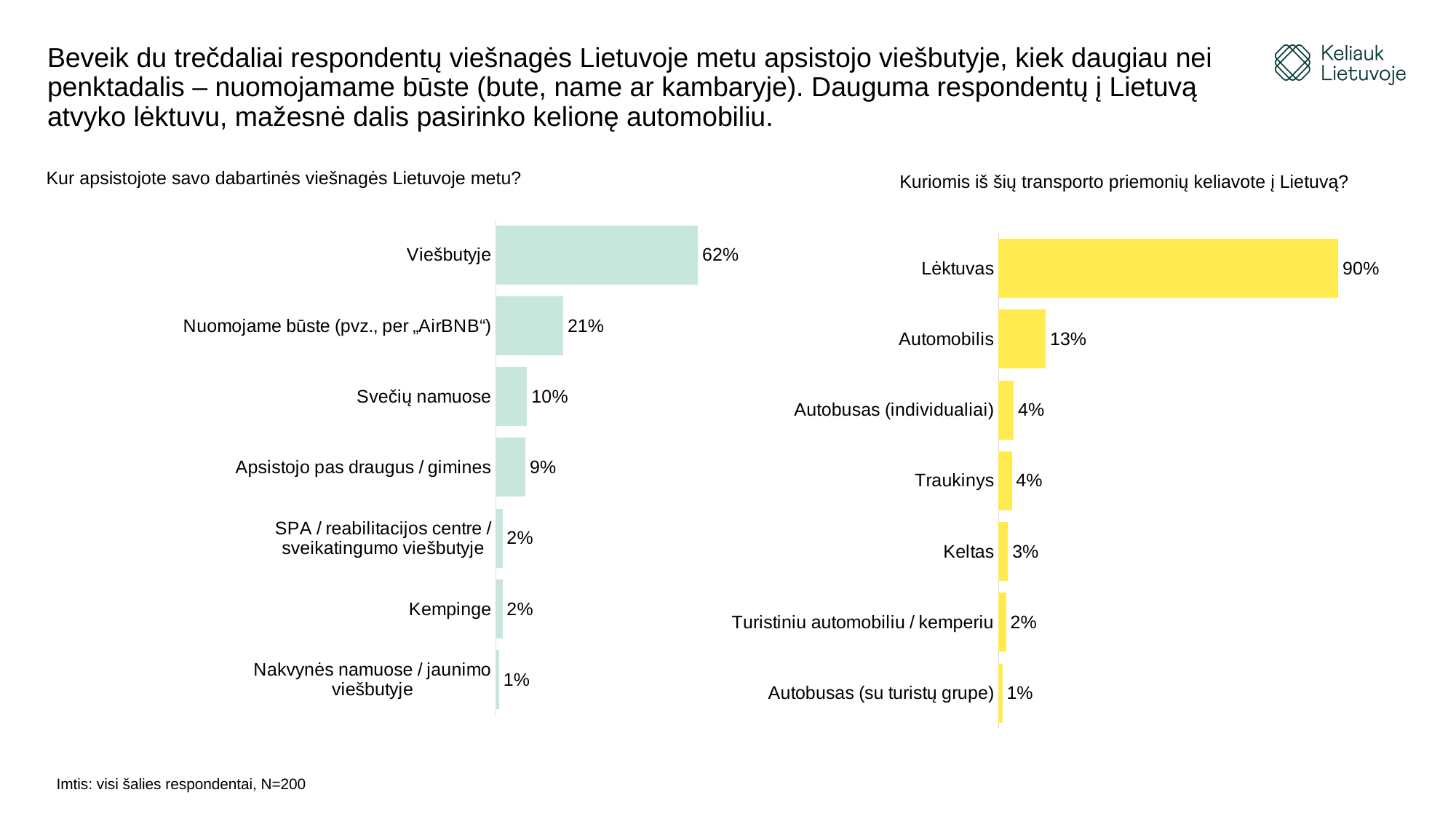

# Beveik du trečdaliai respondentų viešnagės Lietuvoje metu apsistojo viešbutyje, kiek daugiau nei penktadalis – nuomojamame būste (bute, name ar kambaryje). Dauguma respondentų į Lietuvą atvyko lėktuvu, mažesnė dalis pasirinko kelionę automobiliu.
Kur apsistojote savo dabartinės viešnagės Lietuvoje metu?
Kuriomis iš šių transporto priemonių keliavote į Lietuvą?

### Chart

| Category |  |
|---|---|
| Nakvynės namuose / jaunimo viešbutyje | 0.01 |
| Kempinge | 0.02 |
| SPA / reabilitacijos centre / sveikatingumo viešbutyje | 0.02 |
| Apsistojo pas draugus / gimines | 0.09 |
| Svečių namuose | 0.095 |
| Nuomojame būste (pvz., per „AirBNB“) | 0.205 |
| Viešbutyje | 0.615 |

### Chart

| Category |  |
|---|---|
| Autobusas (su turistų grupe) | 0.01 |
| Turistiniu automobiliu / kemperiu | 0.02 |
| Keltas | 0.025 |
| Traukinys | 0.035 |
| Autobusas (individualiai) | 0.04 |
| Automobilis | 0.125 |
| Lėktuvas | 0.9 |
Imtis: visi šalies respondentai, N=200